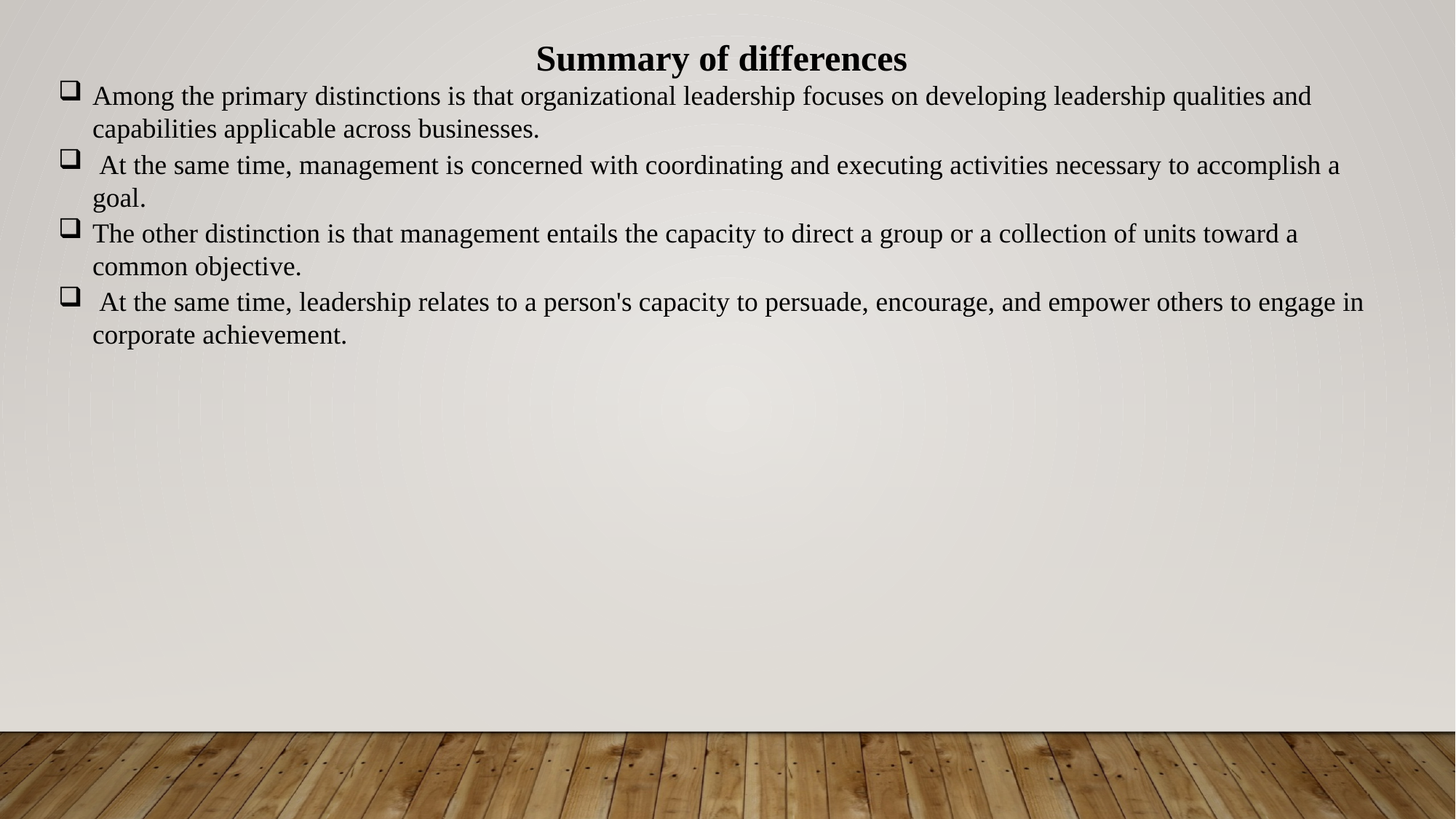

Summary of differences
Among the primary distinctions is that organizational leadership focuses on developing leadership qualities and capabilities applicable across businesses.
 At the same time, management is concerned with coordinating and executing activities necessary to accomplish a goal.
The other distinction is that management entails the capacity to direct a group or a collection of units toward a common objective.
 At the same time, leadership relates to a person's capacity to persuade, encourage, and empower others to engage in corporate achievement.